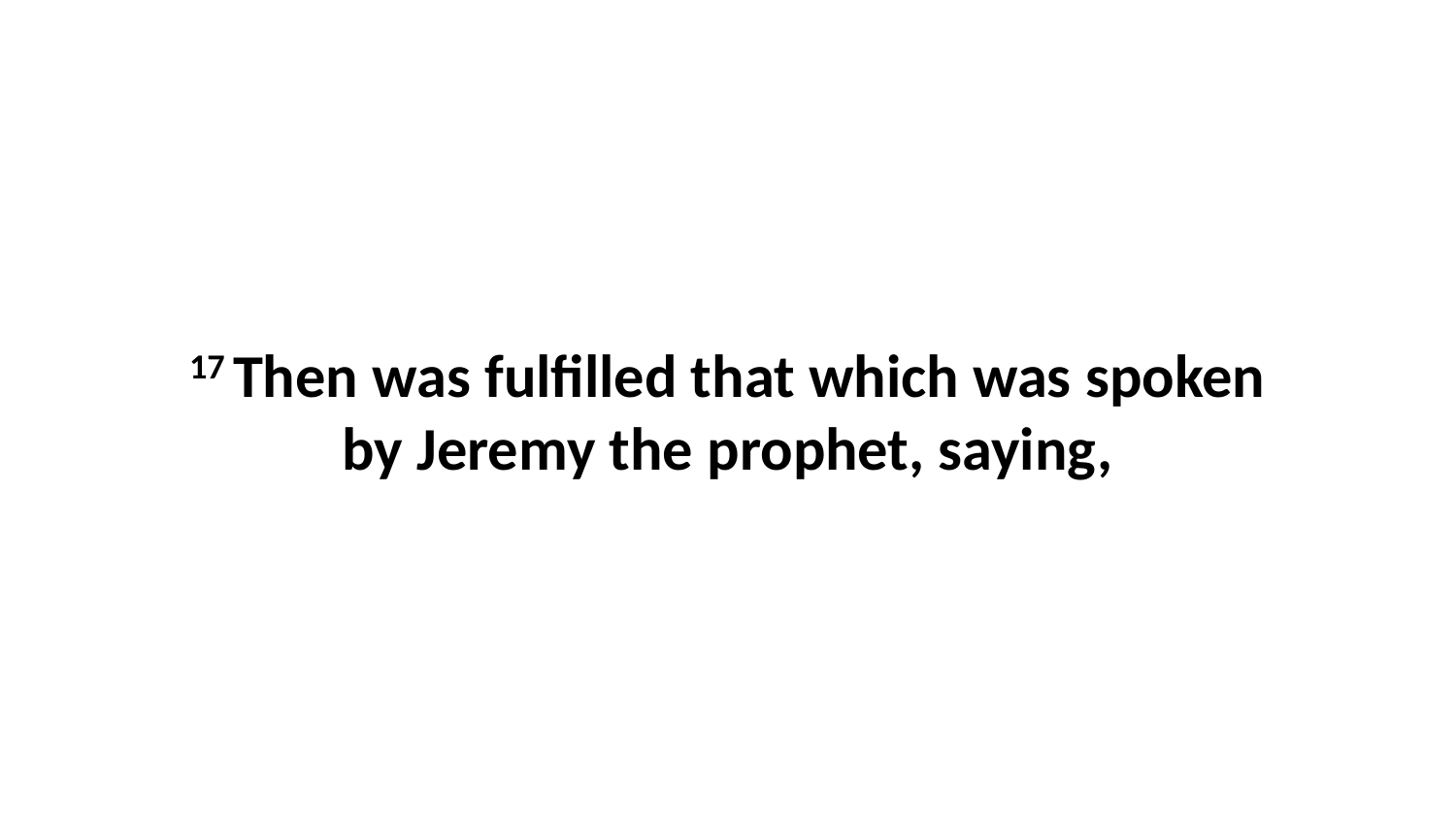

17 Then was fulfilled that which was spoken by Jeremy the prophet, saying,